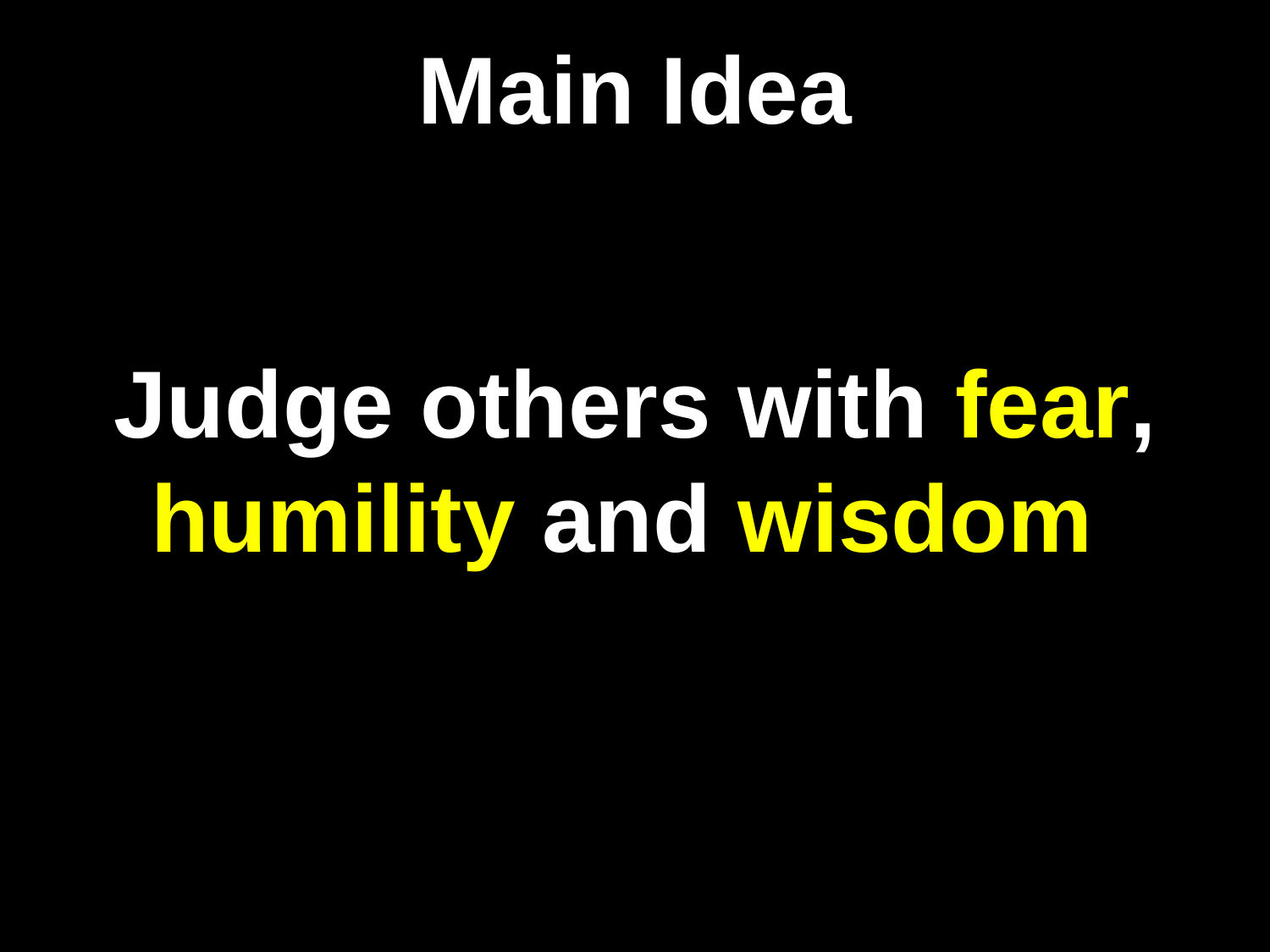

# Main Idea
Judge others with fear, humility and wisdom